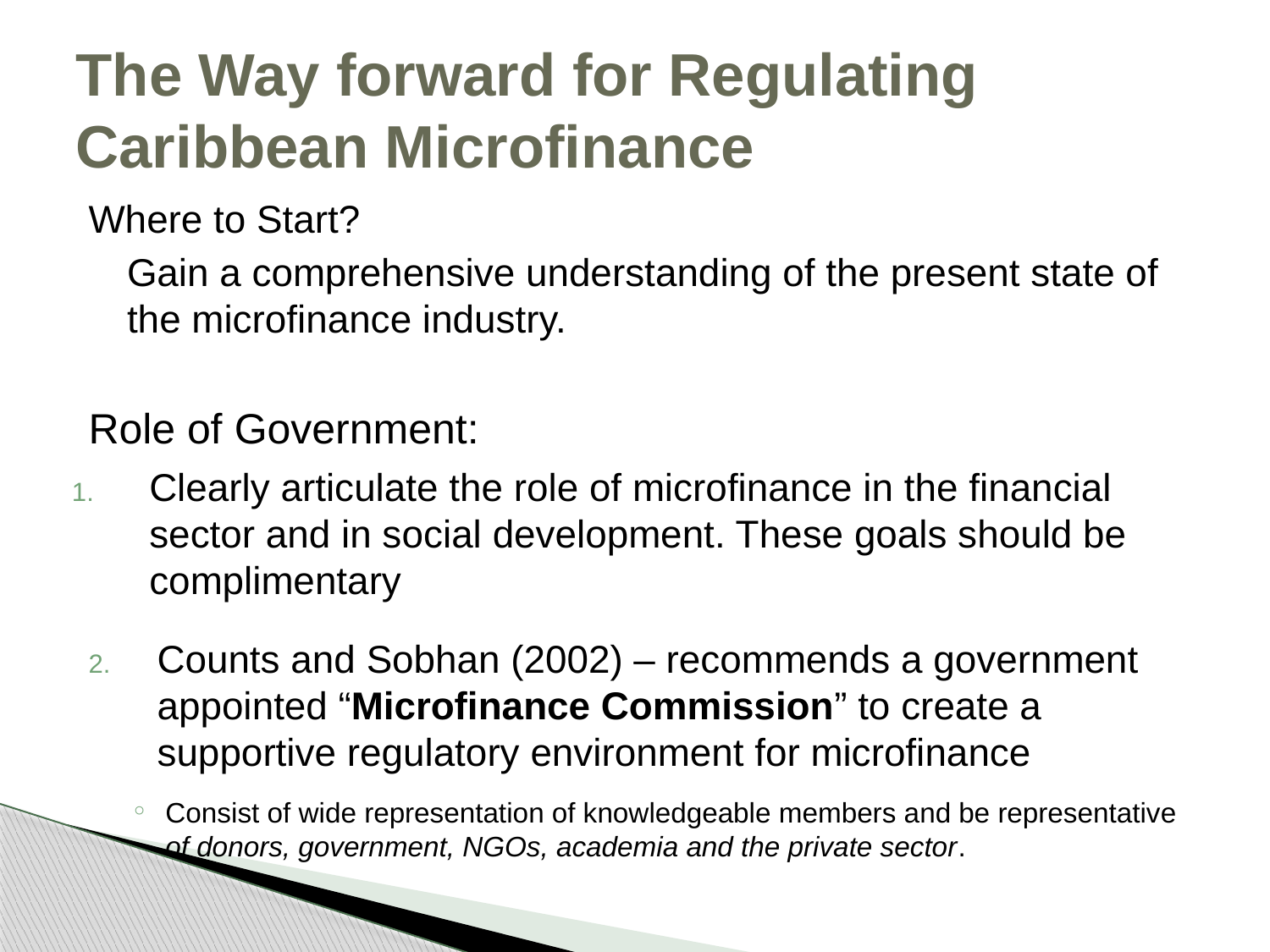

# The Way forward for Regulating Caribbean Microfinance
Where to Start?
	Gain a comprehensive understanding of the present state of the microfinance industry.

Role of Government:
Clearly articulate the role of microfinance in the financial sector and in social development. These goals should be complimentary
Counts and Sobhan (2002) – recommends a government appointed “Microfinance Commission” to create a supportive regulatory environment for microfinance
Consist of wide representation of knowledgeable members and be representative of donors, government, NGOs, academia and the private sector.